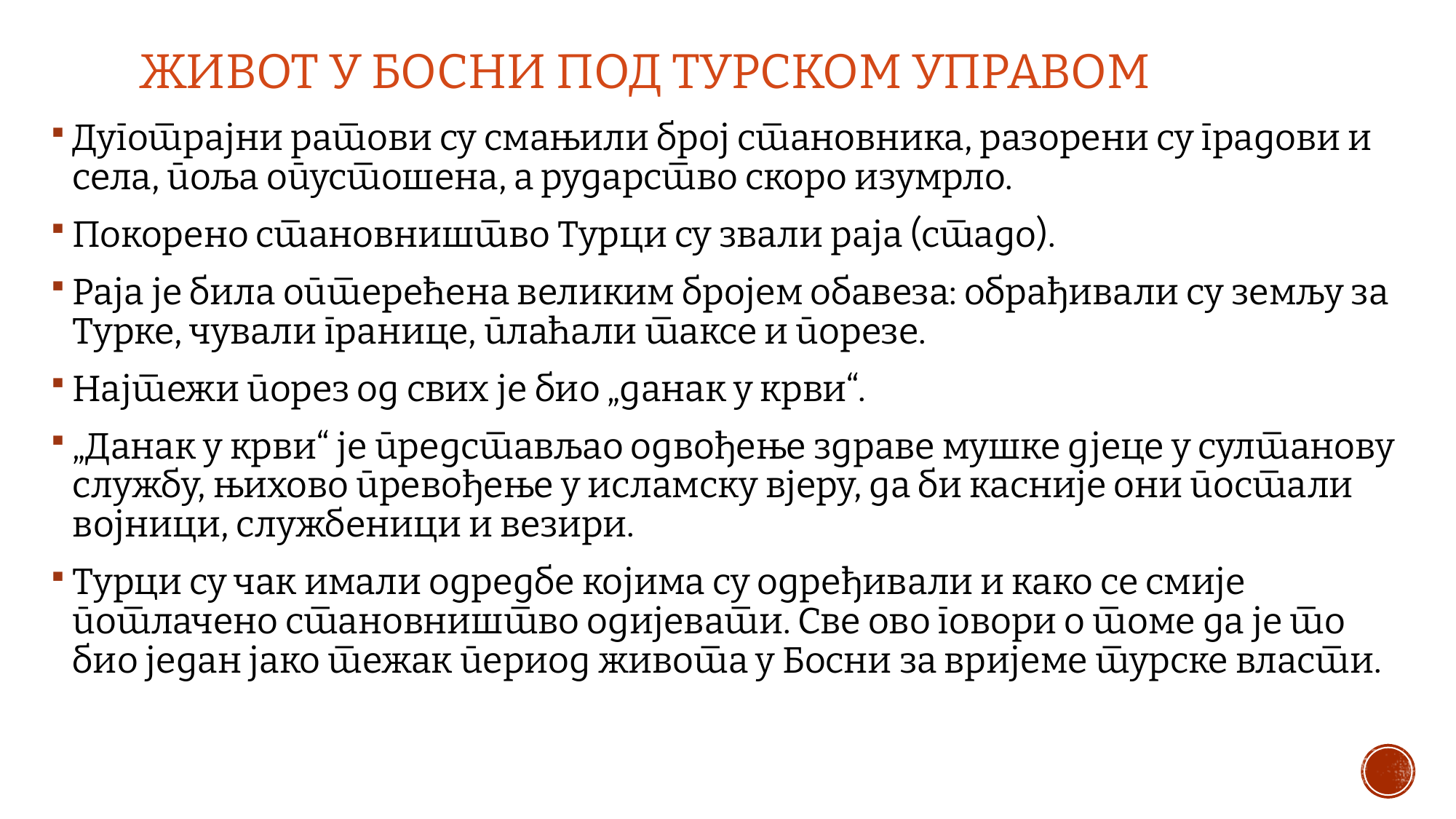

# Живот у Босни под турском управом
Дуготрајни ратови су смањили број становника, разорени су градови и села, поља опустошена, а рударство скоро изумрло.
Покорено становништво Турци су звали раја (стадо).
Раја је била оптерећена великим бројем обавеза: обрађивали су земљу за Турке, чували границе, плаћали таксе и порезе.
Најтежи порез од свих је био „данак у крви“.
„Данак у крви“ је представљао одвођење здраве мушке дјеце у султанову службу, њихово превођење у исламску вјеру, да би касније они постали војници, службеници и везири.
Турци су чак имали одредбе којима су одређивали и како се смије потлачено становништво одијевати. Све ово говори о томе да је то био један јако тежак период живота у Босни за вријеме турске власти.